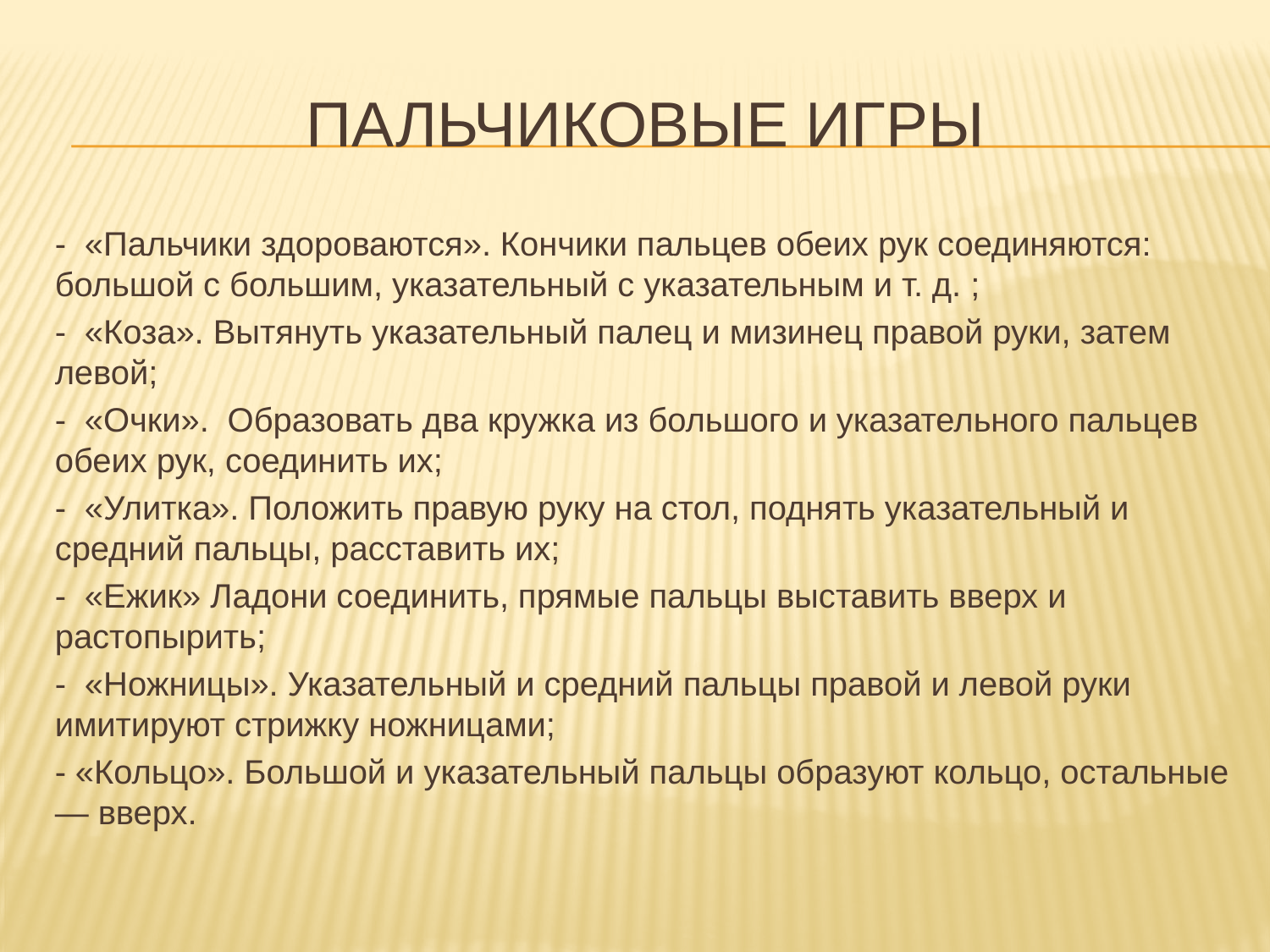

# Пальчиковые игры
-  «Пальчики здороваются». Кончики пальцев обеих рук соединяются: большой с большим, указательный с указательным и т. д. ;
-  «Коза». Вытянуть указательный палец и мизинец правой руки, затем левой;
-  «Очки».  Образовать два кружка из большого и указательного пальцев обеих рук, соединить их;
-  «Улитка». Положить правую руку на стол, поднять указательный и средний пальцы, расставить их;
-  «Ежик» Ладони соединить, прямые пальцы выставить вверх и растопырить;
-  «Ножницы». Указательный и средний пальцы правой и левой руки имитируют стрижку ножницами;
- «Кольцо». Большой и указательный пальцы образуют кольцо, остальные — вверх.